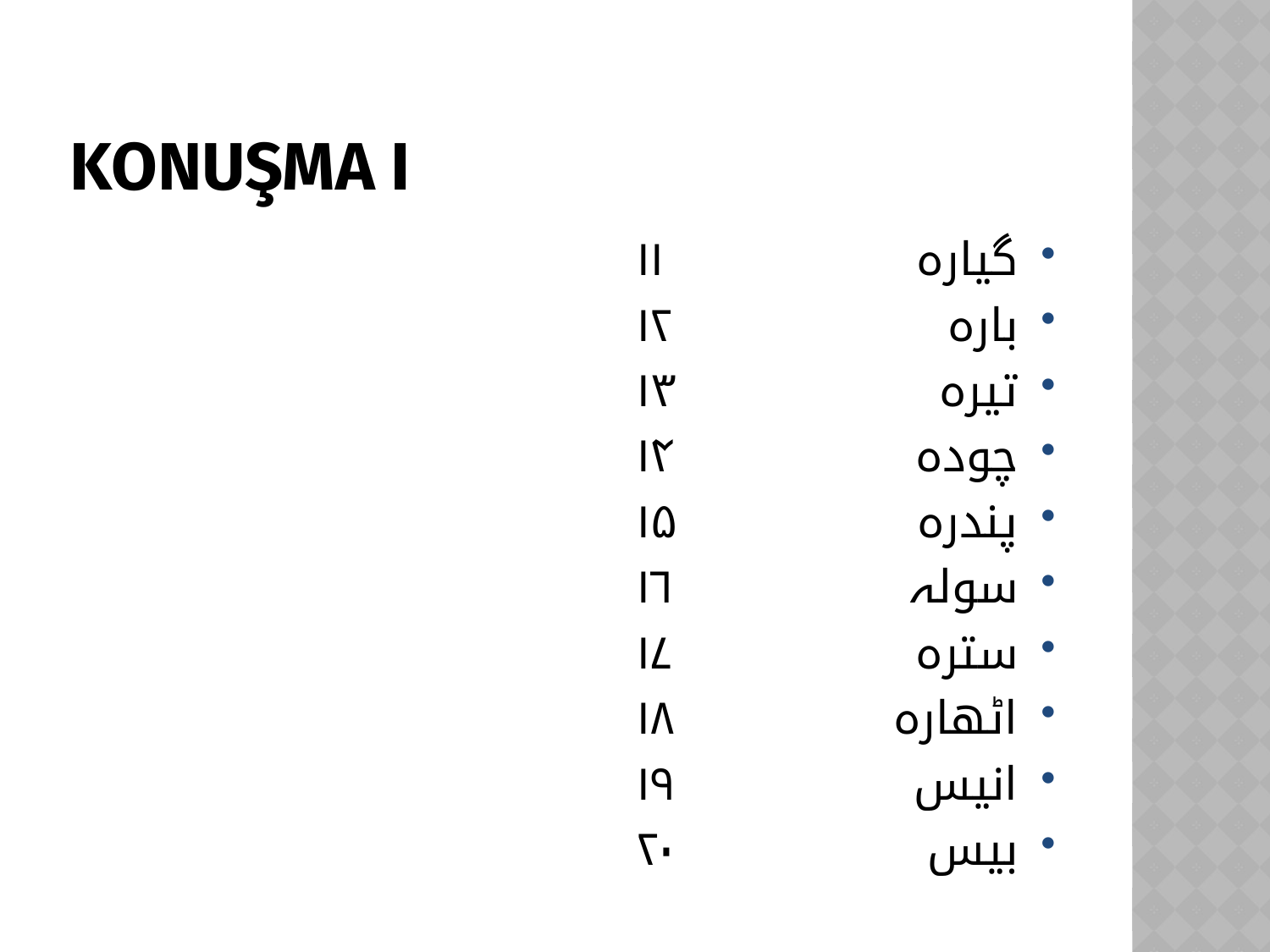

# KONUŞMA I
گیارہ			۱۱
بارہ			۱۲
تیرہ			۱۳
چودہ			۱۴
پندرہ			۱۵
سولہ			۱۶
سترہ			۱۷
اٹھارہ			۱۸
انیس			۱۹
بیس			۲۰